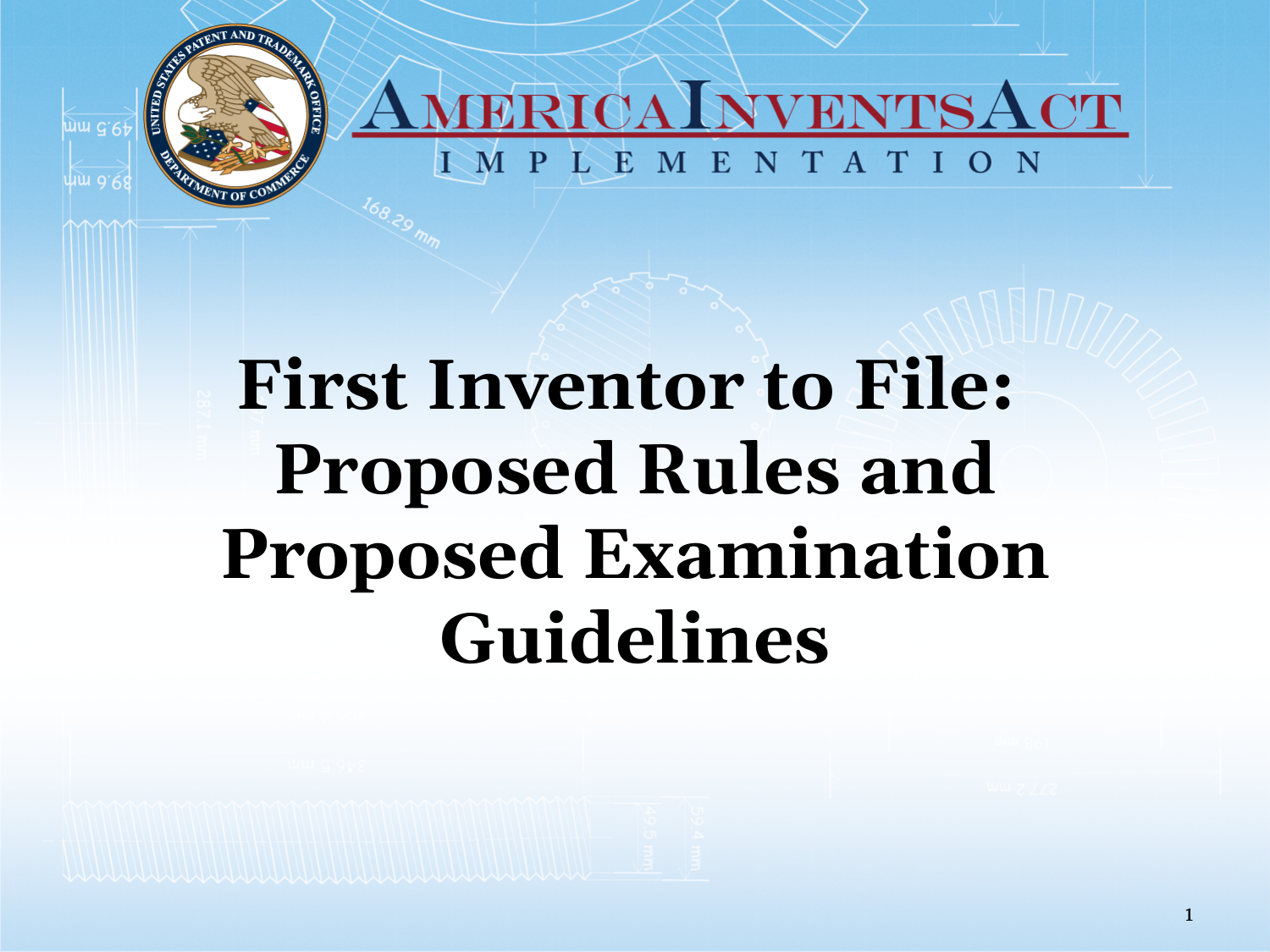

# First Inventor to File: Proposed Rules and Proposed Examination Guidelines
1